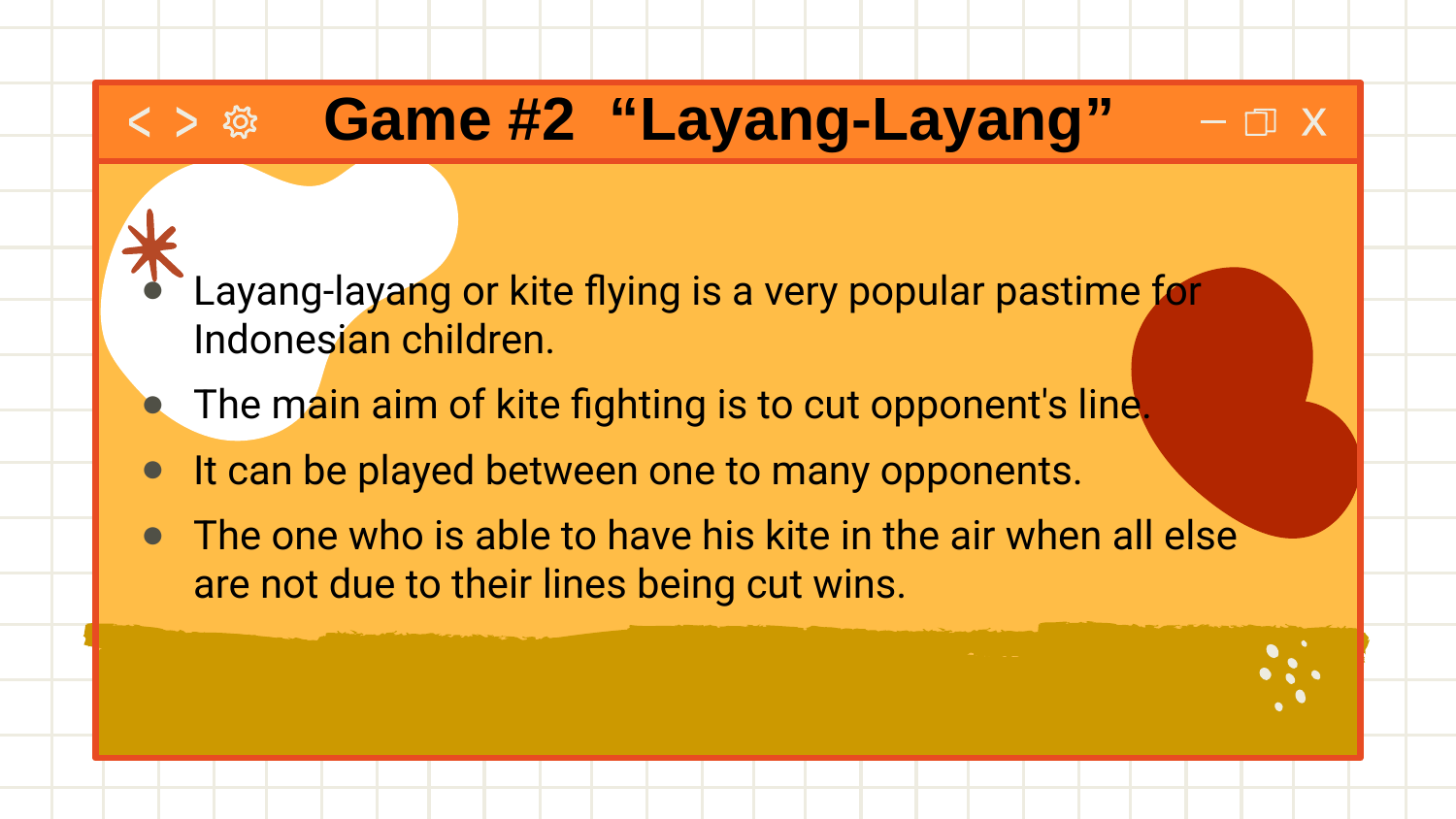

# Game #2  “Layang-Layang”

Layang-layang or kite flying is a very popular pastime for Indonesian children.

The main aim of kite fighting is to cut opponent's line.

It can be played between one to many opponents.

The one who is able to have his kite in the air when all else are not due to their lines being cut wins.